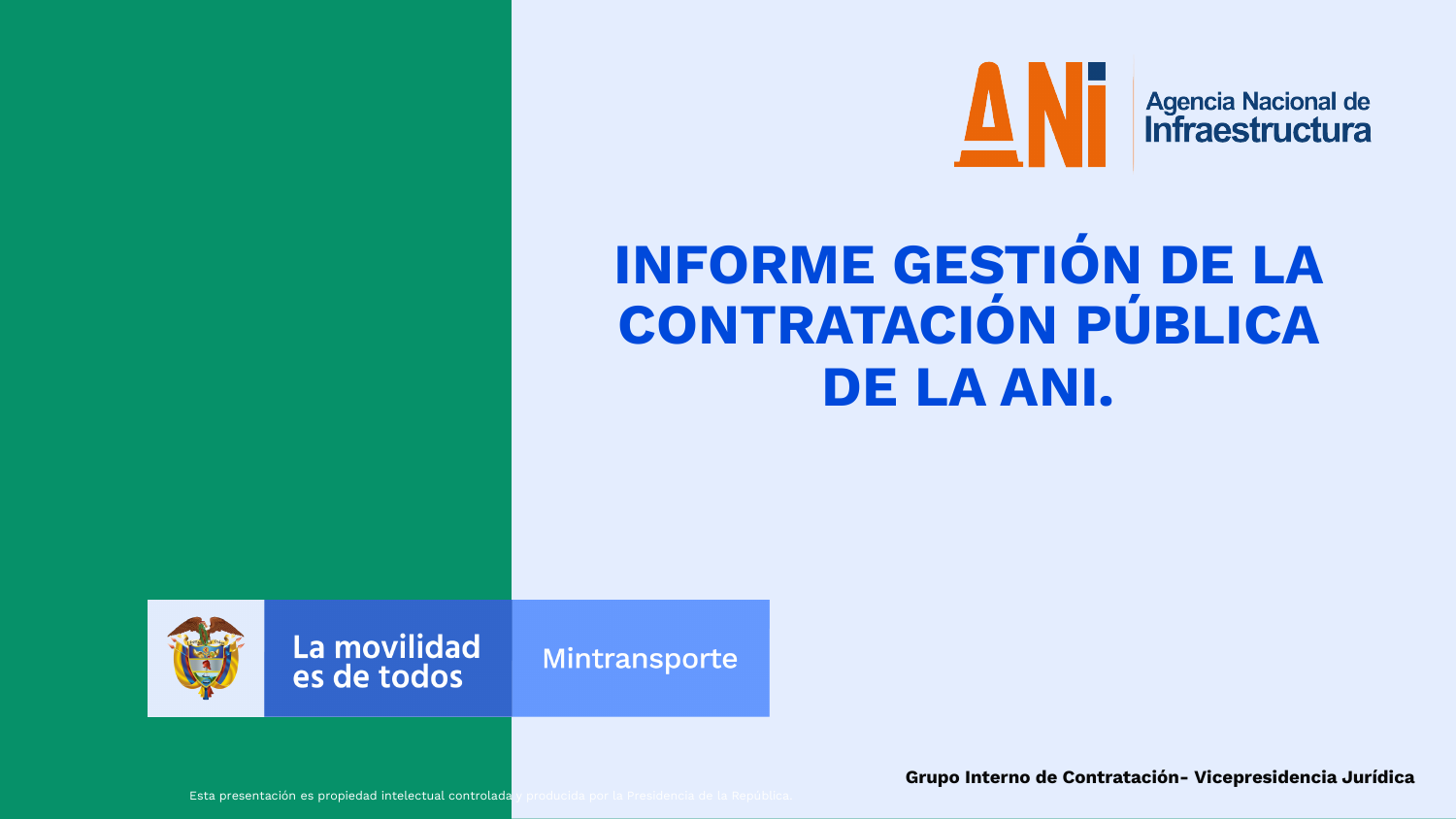

INFORME GESTIÓN DE LA CONTRATACIÓN PÚBLICA DE LA ANI.
Grupo Interno de Contratación- Vicepresidencia Jurídica